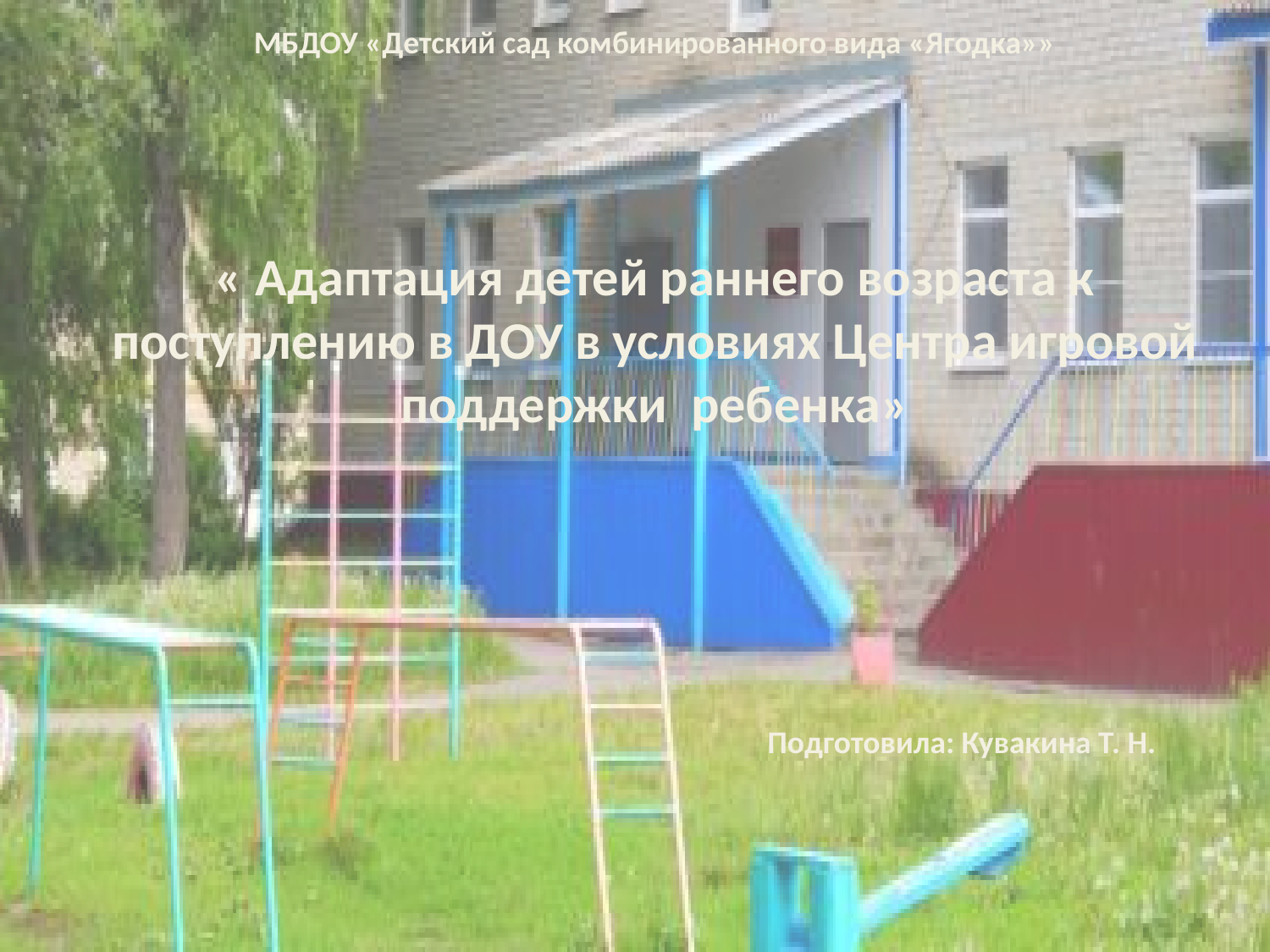

МБДОУ «Детский сад комбинированного вида «Ягодка»»
# « Адаптация детей раннего возраста к поступлению в ДОУ в условиях Центра игровой поддержки  ребенка»
Подготовила: Кувакина Т. Н.